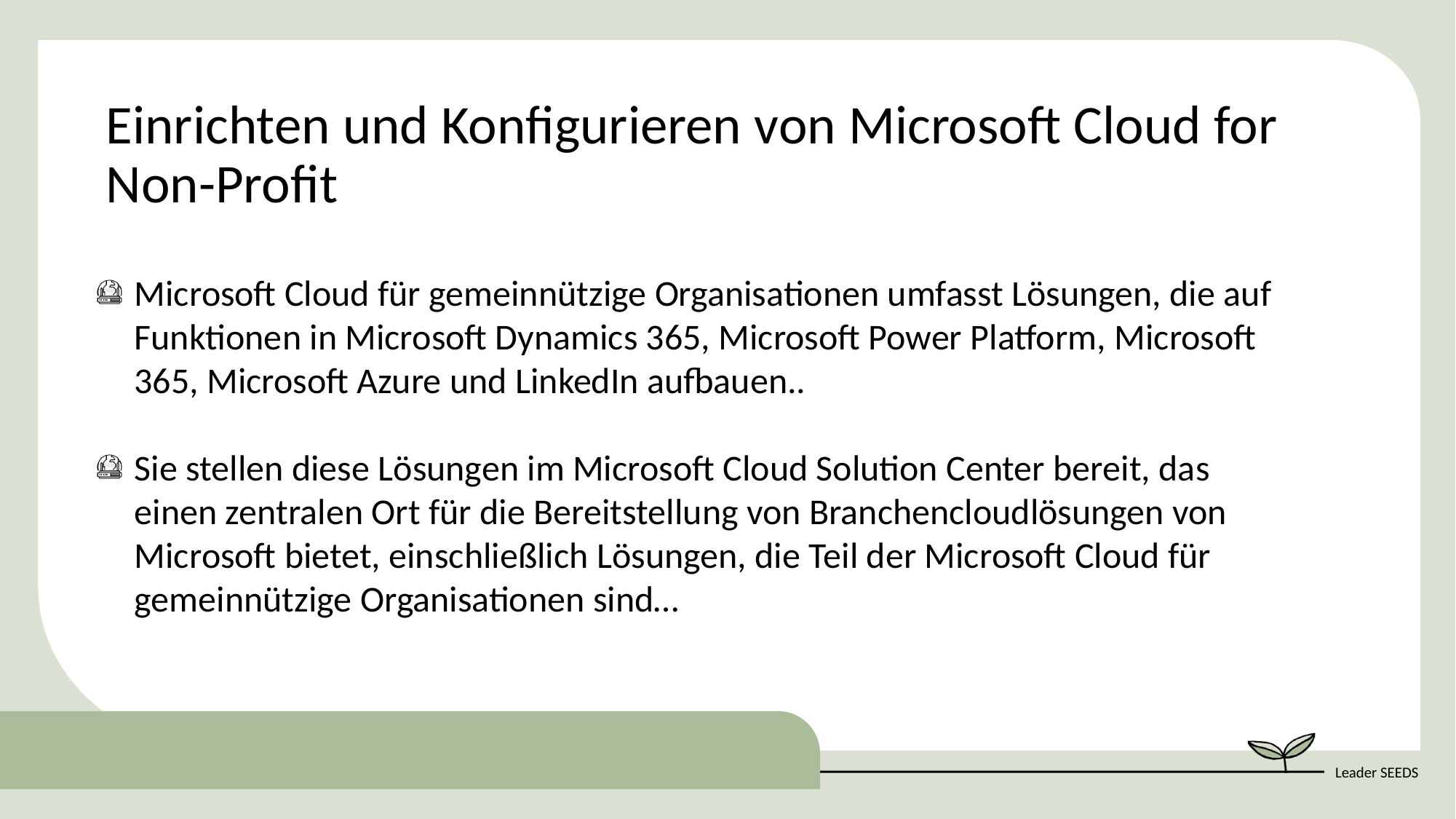

Einrichten und Konfigurieren von Microsoft Cloud for Non-Profit

Microsoft Cloud für gemeinnützige Organisationen umfasst Lösungen, die auf Funktionen in Microsoft Dynamics 365, Microsoft Power Platform, Microsoft 365, Microsoft Azure und LinkedIn aufbauen..

Sie stellen diese Lösungen im Microsoft Cloud Solution Center bereit, das einen zentralen Ort für die Bereitstellung von Branchencloudlösungen von Microsoft bietet, einschließlich Lösungen, die Teil der Microsoft Cloud für gemeinnützige Organisationen sind…